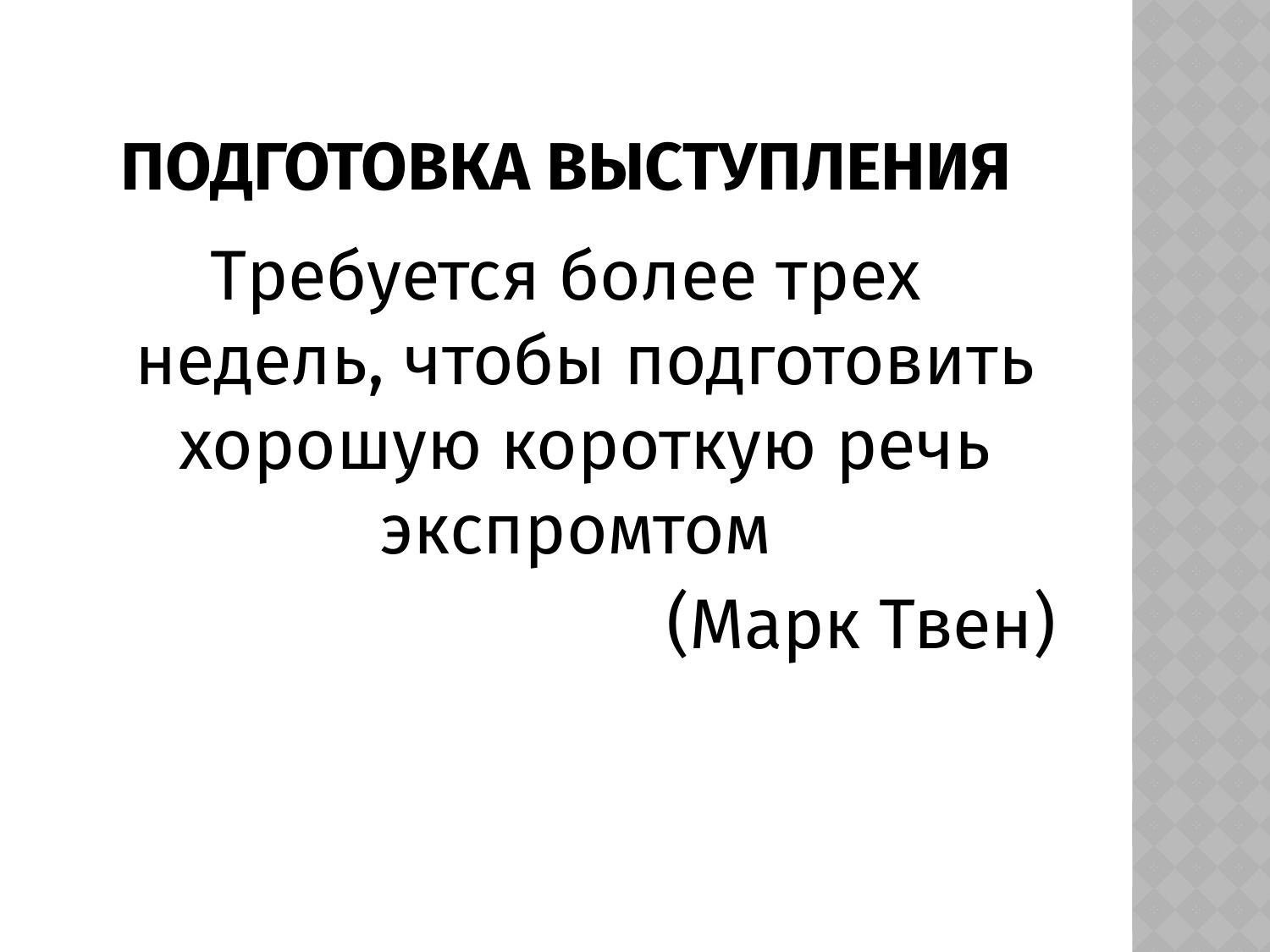

# Подготовка выступления
Требуется более трех недель, чтобы подготовить хорошую короткую речь экспромтом
(Марк Твен)